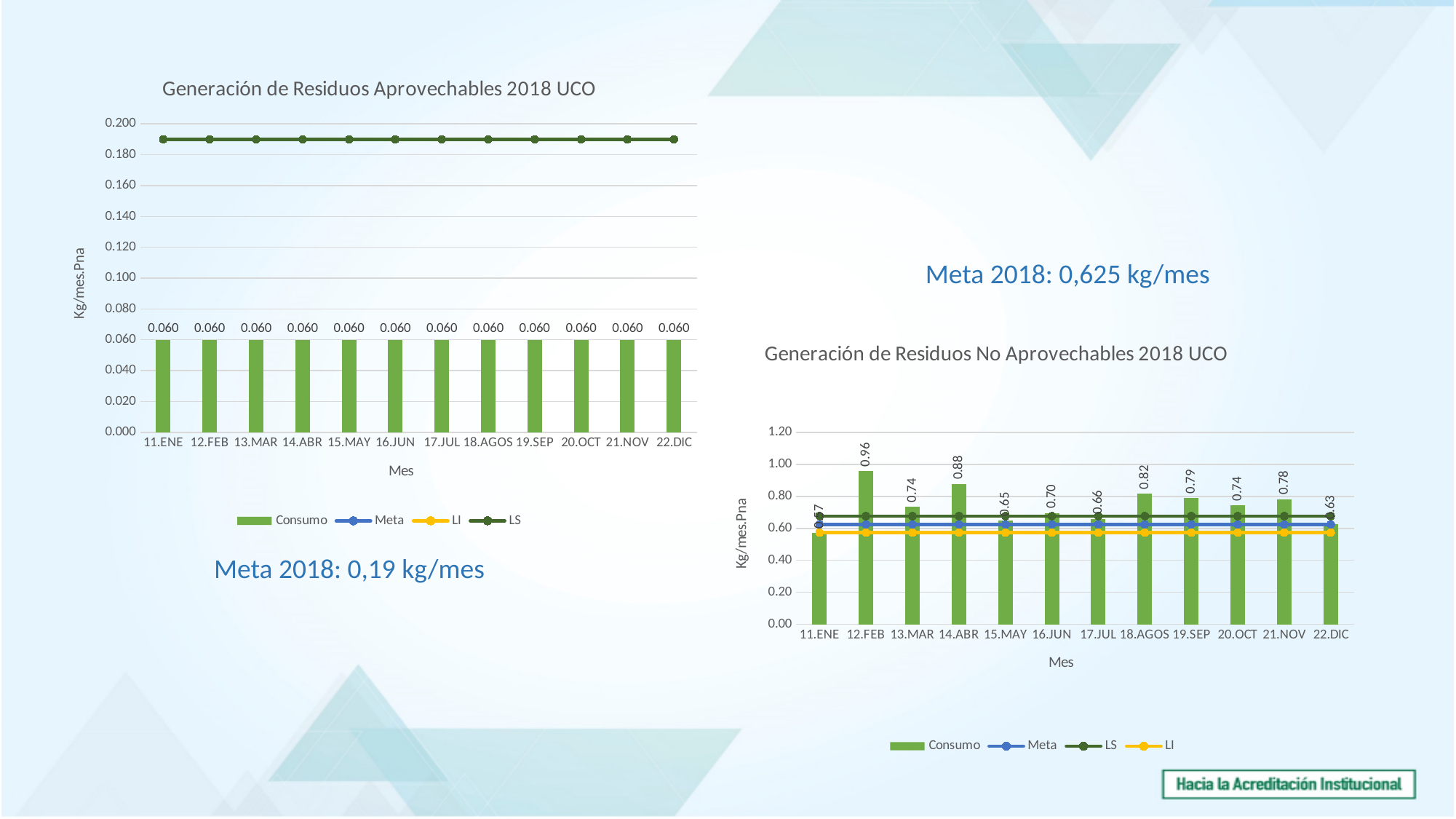

### Chart: Generación de Residuos Aprovechables 2018 UCO

| Category | Consumo | Meta | LI | LS |
|---|---|---|---|---|
| 11.ENE | 0.05993175949834009 | 0.19 | 0.19 | 0.19 |
| 12.FEB | 0.05993175949834009 | 0.19 | 0.19 | 0.19 |
| 13.MAR | 0.05993175949834009 | 0.19 | 0.19 | 0.19 |
| 14.ABR | 0.05993175949834009 | 0.19 | 0.19 | 0.19 |
| 15.MAY | 0.05993175949834009 | 0.19 | 0.19 | 0.19 |
| 16.JUN | 0.05993175949834009 | 0.19 | 0.19 | 0.19 |
| 17.JUL | 0.05993175949834009 | 0.19 | 0.19 | 0.19 |
| 18.AGOS | 0.05993175949834009 | 0.19 | 0.19 | 0.19 |
| 19.SEP | 0.05993175949834009 | 0.19 | 0.19 | 0.19 |
| 20.OCT | 0.05993175949834009 | 0.19 | 0.19 | 0.19 |
| 21.NOV | 0.05993175949834009 | 0.19 | 0.19 | 0.19 |
| 22.DIC | 0.05993175949834009 | 0.19 | 0.19 | 0.19 |
Meta 2018: 0,625 kg/mes

### Chart: Generación de Residuos No Aprovechables 2018 UCO

| Category | Consumo | Meta | LS | LI |
|---|---|---|---|---|
| 11.ENE | 0.5712836591663593 | 0.625 | 0.6767835620898461 | 0.5732164379101539 |
| 12.FEB | 0.9585946145333825 | 0.625 | 0.6767835620898461 | 0.5732164379101539 |
| 13.MAR | 0.7358908151973441 | 0.625 | 0.6767835620898461 | 0.5732164379101539 |
| 14.ABR | 0.8772132054592401 | 0.625 | 0.6767835620898461 | 0.5732164379101539 |
| 15.MAY | 0.6480542235337514 | 0.625 | 0.6767835620898461 | 0.5732164379101539 |
| 16.JUN | 0.6960070084839542 | 0.625 | 0.6767835620898461 | 0.5732164379101539 |
| 17.JUL | 0.6593507930652895 | 0.625 | 0.6767835620898461 | 0.5732164379101539 |
| 18.AGOS | 0.816580597565474 | 0.625 | 0.6767835620898461 | 0.5732164379101539 |
| 19.SEP | 0.7884544448542973 | 0.625 | 0.6767835620898461 | 0.5732164379101539 |
| 20.OCT | 0.7434987089634821 | 0.625 | 0.6767835620898461 | 0.5732164379101539 |
| 21.NOV | 0.7817687200295094 | 0.625 | 0.6767835620898461 | 0.5732164379101539 |
| 22.DIC | 0.6261527111766876 | 0.625 | 0.6767835620898461 | 0.5732164379101539 |
Meta 2018: 0,19 kg/mes